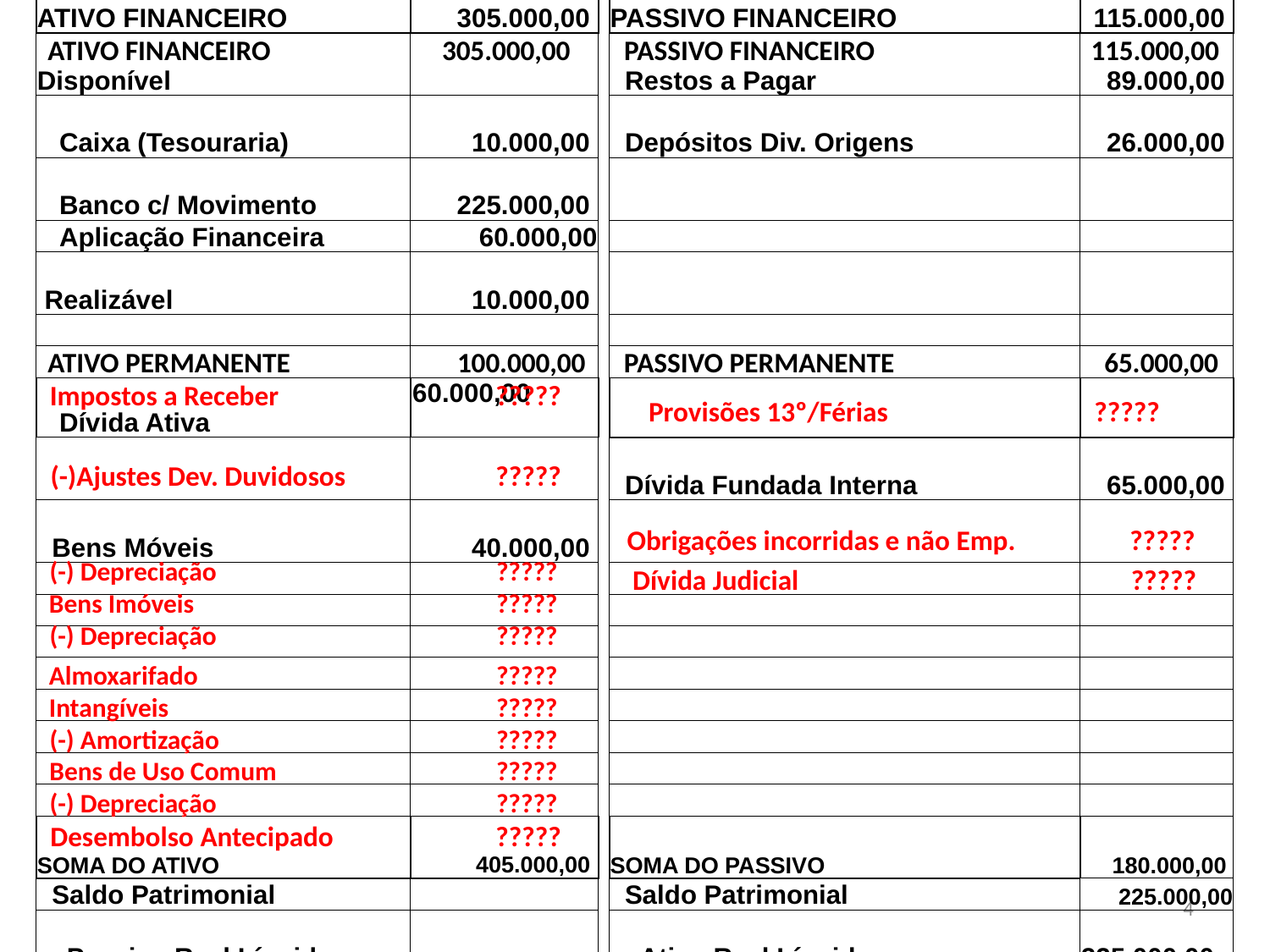

|  | BALANÇO PATRIMONIAL 31-12-2009 |  |  |  |
| --- | --- | --- | --- | --- |
| ATIVO |  |  | PASSIVO |  |
| ATIVO FINANCEIRO | 305.000,00 |  | PASSIVO FINANCEIRO | 115.000,00 |
| Disponível |  |  | Restos a Pagar | 89.000,00 |
| Caixa (Tesouraria) | 10.000,00 |  | Depósitos Div. Origens | 26.000,00 |
| Banco c/ Movimento | 225.000,00 |  |  |  |
| Aplicação Financeira | 60.000,00 |  |  |  |
| Realizável | 10.000,00 |  |  |  |
|  |  |  |  |  |
|  |  |  |  |  |
| Dívida Ativa | 60.000,00 |  |  |  |
|  |  |  | Dívida Fundada Interna | 65.000,00 |
| Bens Móveis | 40.000,00 |  |  |  |
|  |  |  |  |  |
|  |  |  |  |  |
|  |  |  |  |  |
|  |  |  |  |  |
|  |  |  |  |  |
|  |  |  |  |  |
|  |  |  |  |  |
|  |  |  |  |  |
| SOMA DO ATIVO | 405.000,00 |  | SOMA DO PASSIVO | 180.000,00 |
| Saldo Patrimonial |  |  | Saldo Patrimonial | 225.000,00 |
| Passivo Real Líquido | - |  | Ativo Real Líquido | 225.000,00 |
| TOTAL GERAL | 405.000,00 |  | TOTAL GERAL | 405.000,00 |
ATIVO FINANCEIRO
305.000,00
PASSIVO FINANCEIRO
115.000,00
ATIVO PERMANENTE
100.000,00
PASSIVO PERMANENTE
65.000,00
Impostos a Receber
?????
Provisões 13º/Férias
?????
(-)Ajustes Dev. Duvidosos
?????
?????
Obrigações incorridas e não Emp.
(-) Depreciação
?????
Dívida Judicial
?????
?????
Bens Imóveis
?????
(-) Depreciação
?????
Almoxarifado
?????
Intangíveis
(-) Amortização
?????
Bens de Uso Comum
?????
?????
(-) Depreciação
Desembolso Antecipado
?????
4